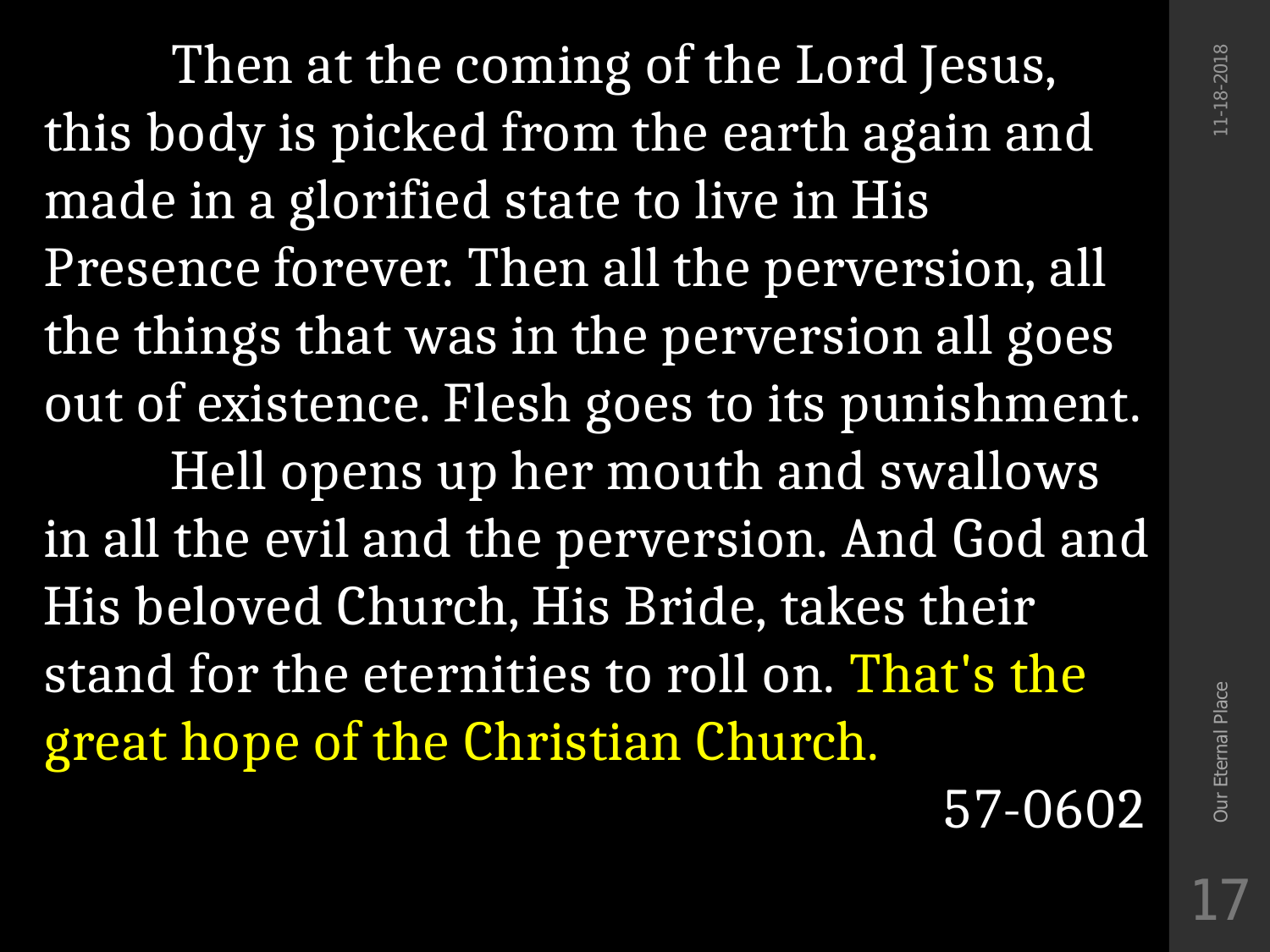

Then at the coming of the Lord Jesus, this body is picked from the earth again and made in a glorified state to live in His Presence forever. Then all the perversion, all the things that was in the perversion all goes out of existence. Flesh goes to its punishment. 	Hell opens up her mouth and swallows in all the evil and the perversion. And God and His beloved Church, His Bride, takes their stand for the eternities to roll on. That's the great hope of the Christian Church.
57-0602
11-18-2018
Our Eternal Place
17